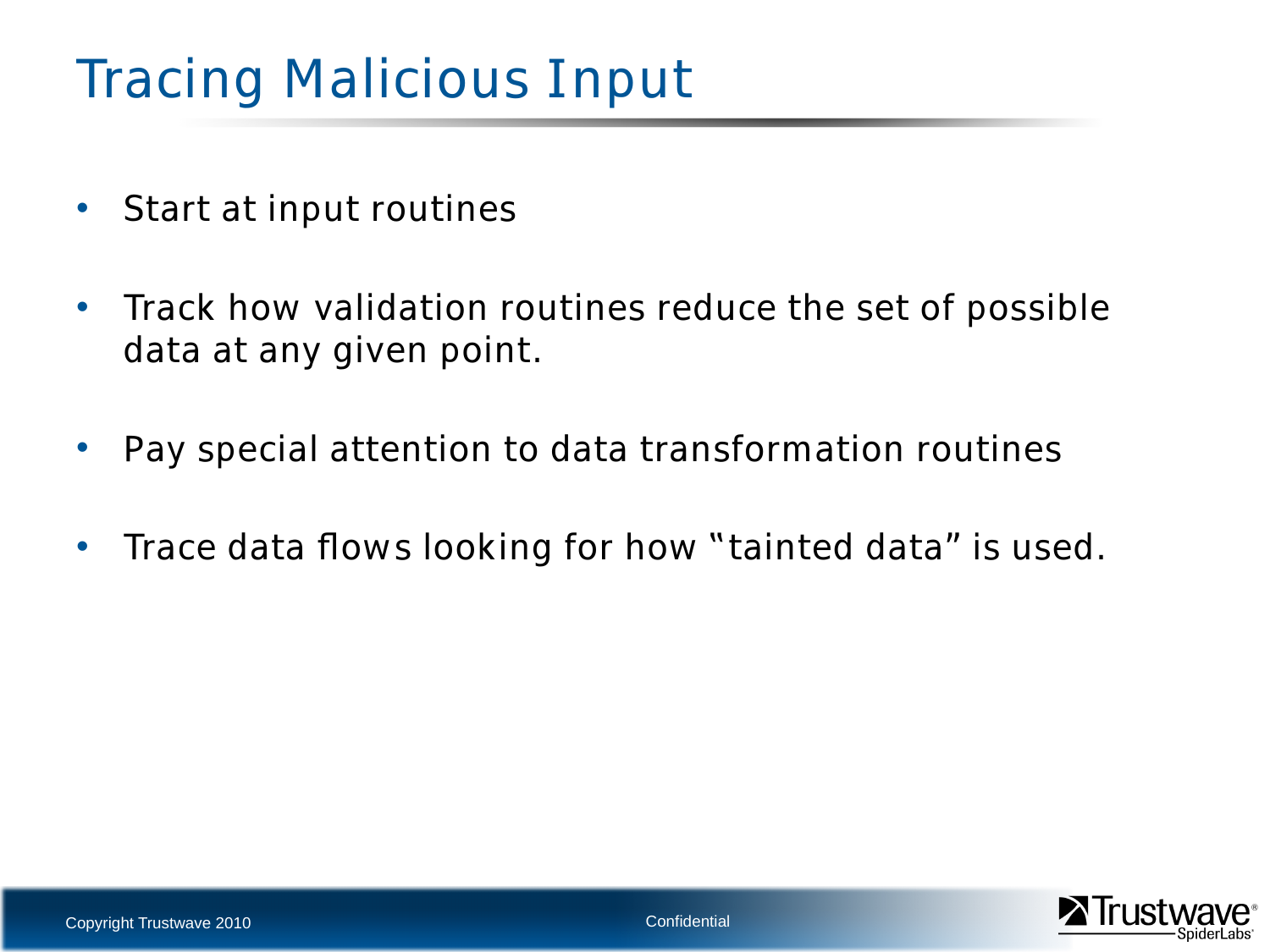

# Tracing Malicious Input
Start at input routines

Track how validation routines reduce the set of possible data at any given point.

Pay special attention to data transformation routines

Trace data flows looking for how “tainted data” is used.